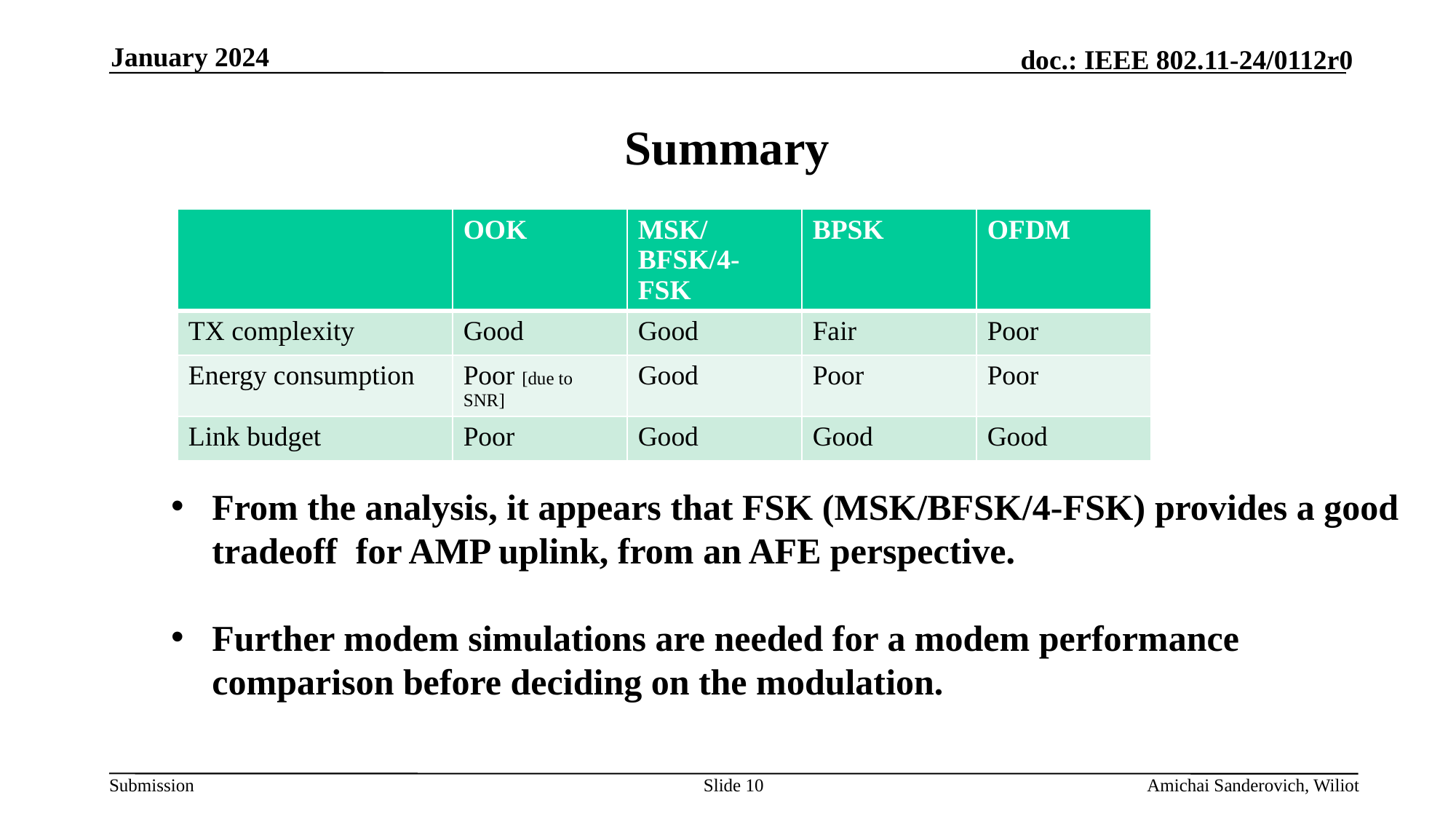

January 2024
# Summary
|  | OOK | MSK/BFSK/4-FSK | BPSK | OFDM |
| --- | --- | --- | --- | --- |
| TX complexity | Good | Good | Fair | Poor |
| Energy consumption | Poor [due to SNR] | Good | Poor | Poor |
| Link budget | Poor | Good | Good | Good |
From the analysis, it appears that FSK (MSK/BFSK/4-FSK) provides a good tradeoff  for AMP uplink, from an AFE perspective.

Further modem simulations are needed for a modem performance
comparison before deciding on the modulation.
Slide 10
Amichai Sanderovich, Wiliot